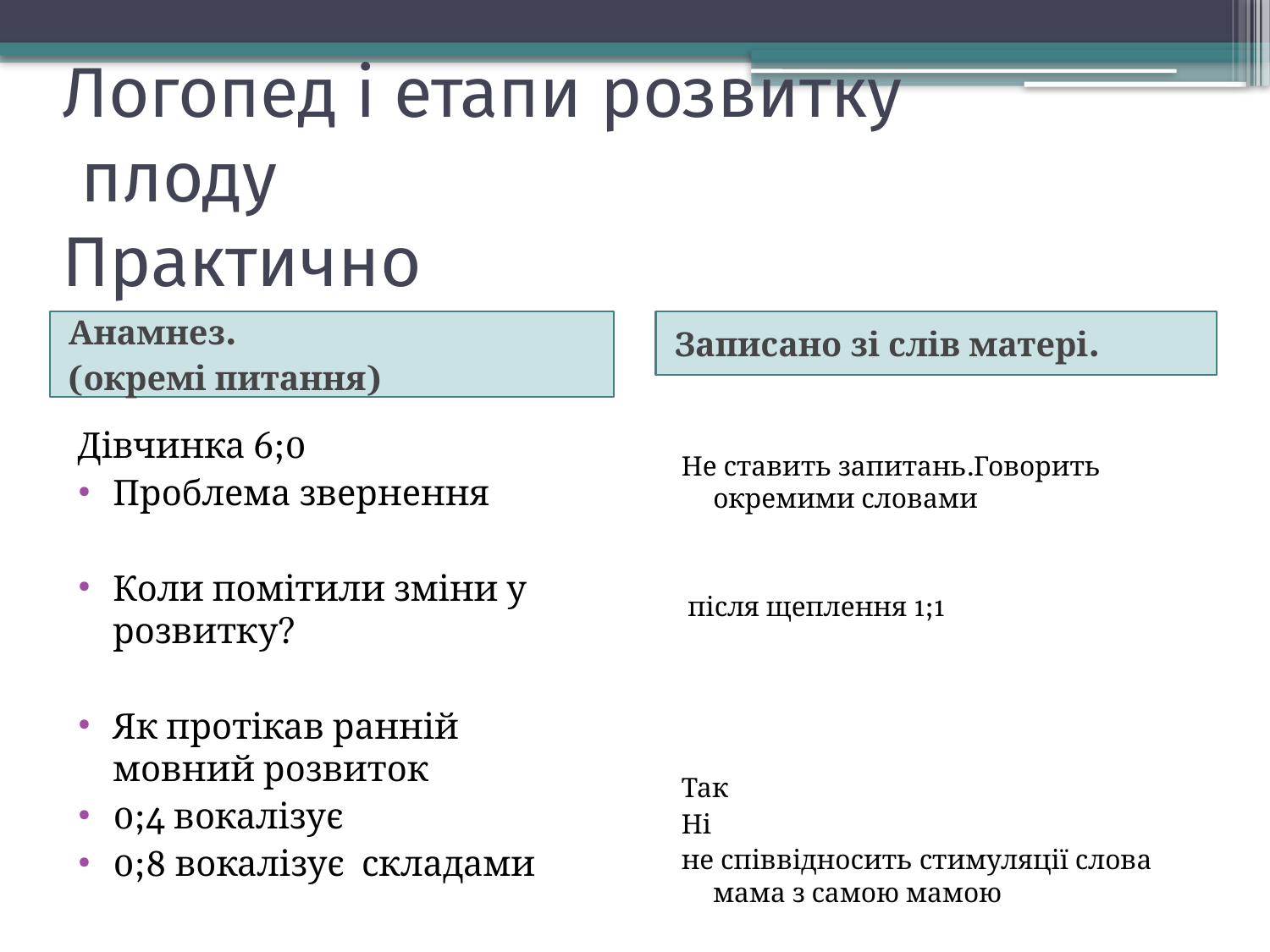

# Логопед і етапи розвитку плоду Практично
Анамнез.
(окремі питання)
Записано зі слів матері.

Не ставить запитань.Говорить окремими словами

 після щеплення 1;1

Так
Ні
не співвідносить стимуляції слова мама з самою мамою
Дівчинка 6;0
Проблема звернення

Коли помітили зміни у розвитку?

Як протікав ранній мовний розвиток
0;4 вокалізує
0;8 вокалізує  складами